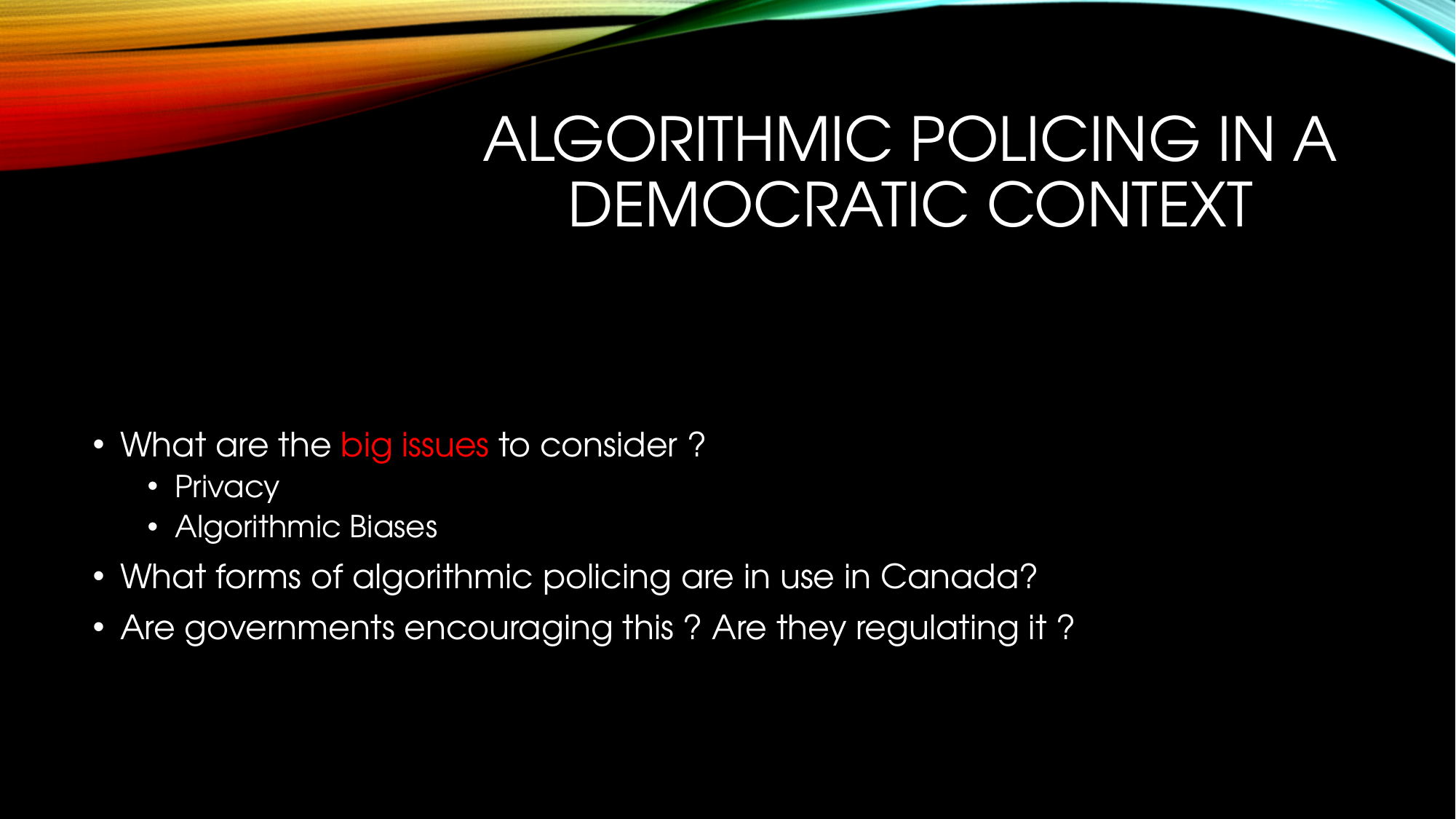

# Algorithmic Policing in a democratic context

What are the big issues to consider ?
Privacy
Algorithmic Biases
What forms of algorithmic policing are in use in Canada?
Are governments encouraging this ? Are they regulating it ?